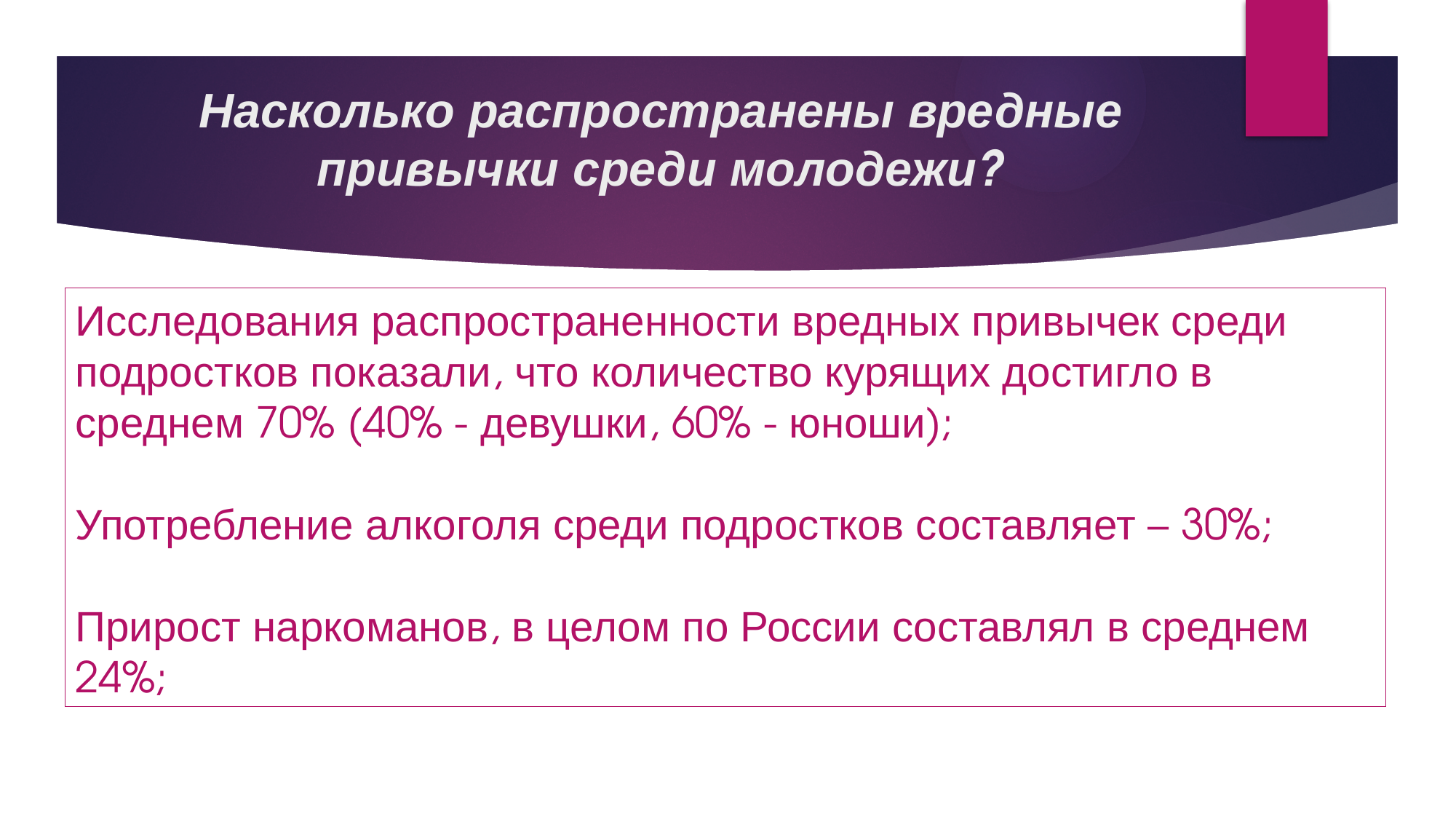

# Насколько распространены вредные привычки среди молодежи?
Исследования распространенности вредных привычек среди подростков показали, что количество курящих достигло в среднем 70% (40% - девушки, 60% - юноши);

Употребление алкоголя среди подростков составляет – 30%;

Прирост наркоманов, в целом по России составлял в среднем 24%;